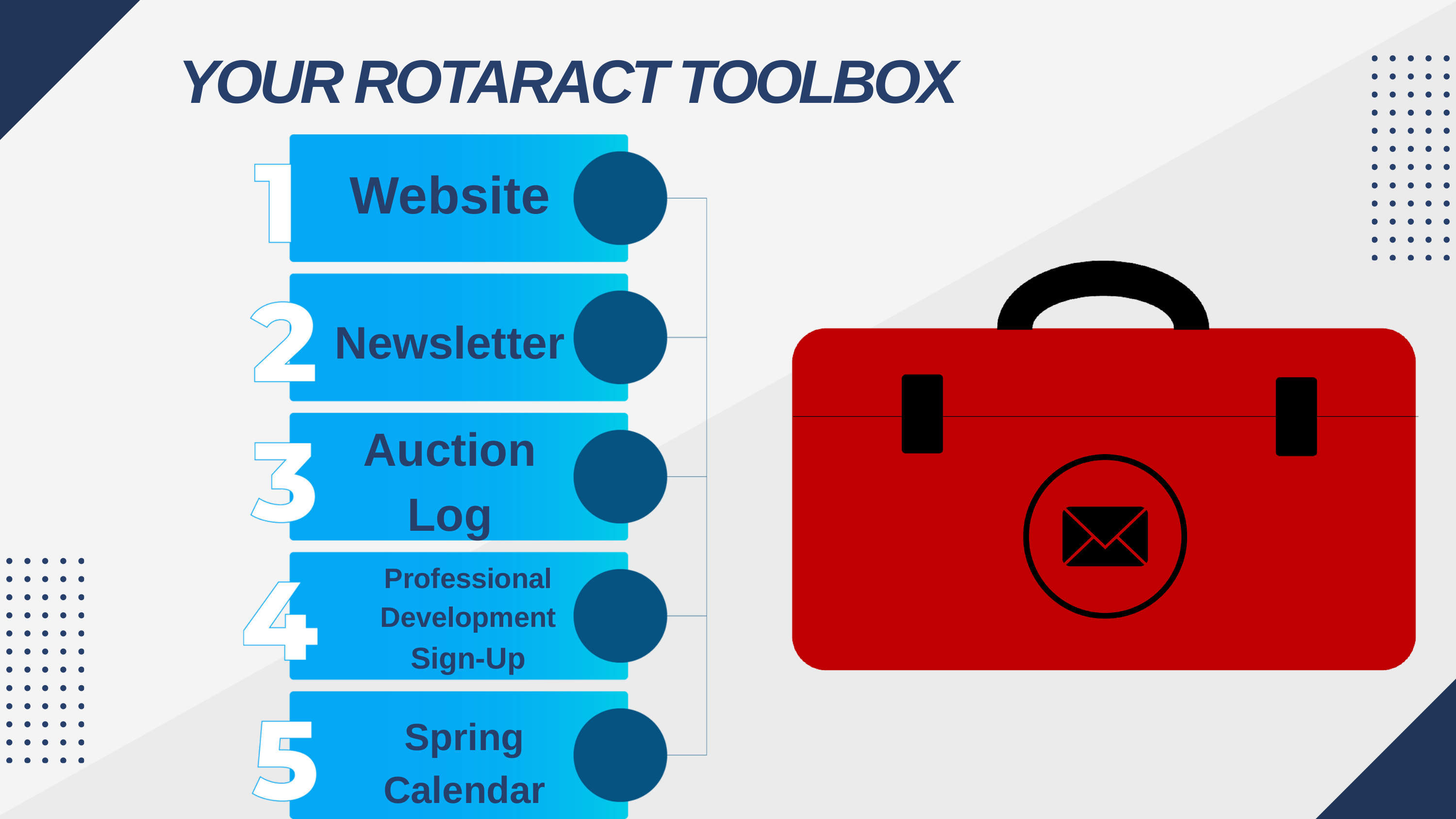

YOUR ROTARACT TOOLBOX

Website

Newsletter

Auction Log

Professional
 Development
Sign-Up

Spring Calendar